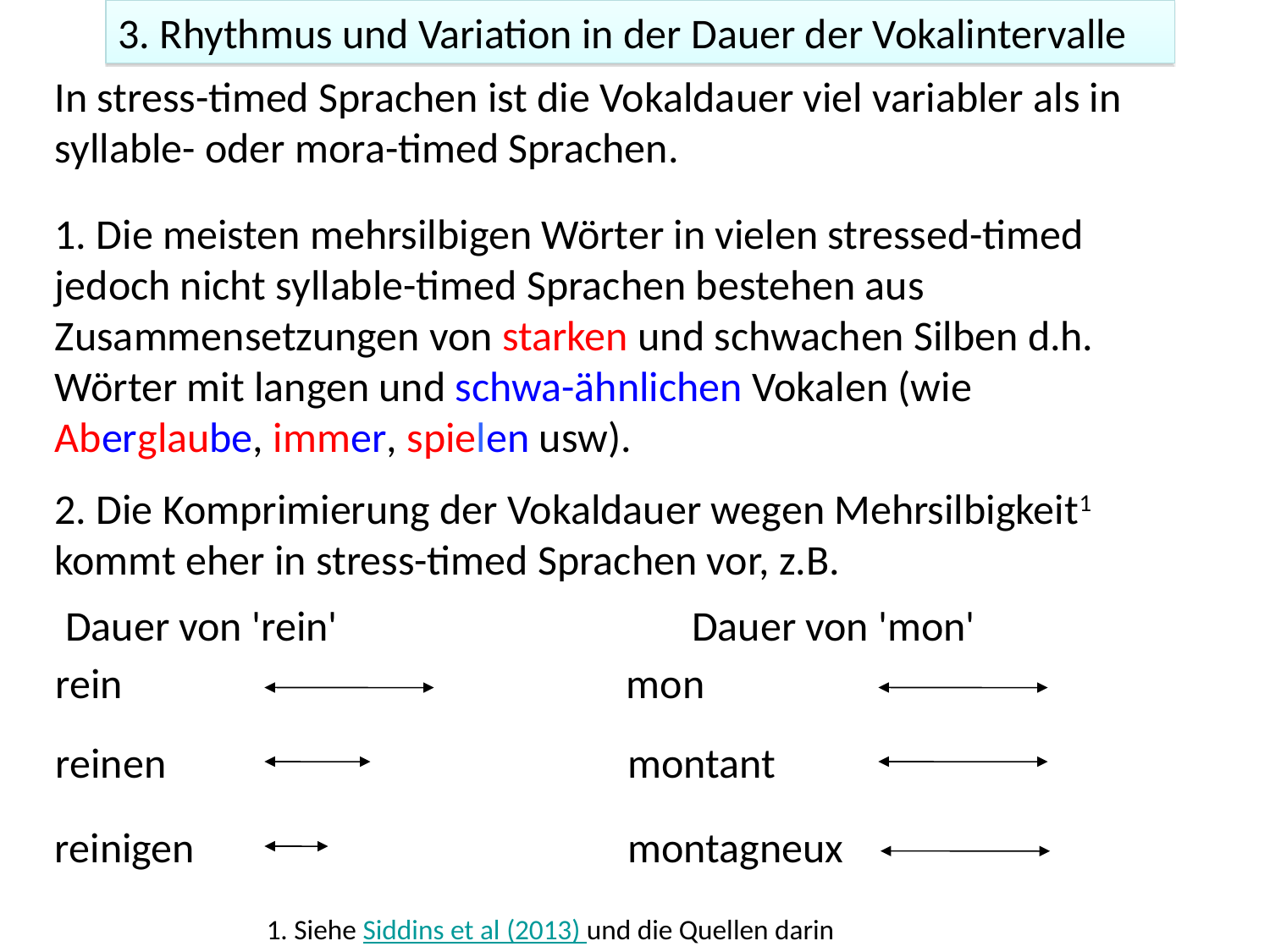

3. Rhythmus und Variation in der Dauer der Vokalintervalle
In stress-timed Sprachen ist die Vokaldauer viel variabler als in syllable- oder mora-timed Sprachen.
1. Die meisten mehrsilbigen Wörter in vielen stressed-timed jedoch nicht syllable-timed Sprachen bestehen aus Zusammensetzungen von starken und schwachen Silben d.h. Wörter mit langen und schwa-ähnlichen Vokalen (wie Aberglaube, immer, spielen usw).
2. Die Komprimierung der Vokaldauer wegen Mehrsilbigkeit1 kommt eher in stress-timed Sprachen vor, z.B.
Dauer von 'rein'
Dauer von 'mon'
rein
mon

reinen
montant

reinigen
montagneux

1. Siehe Siddins et al (2013) und die Quellen darin